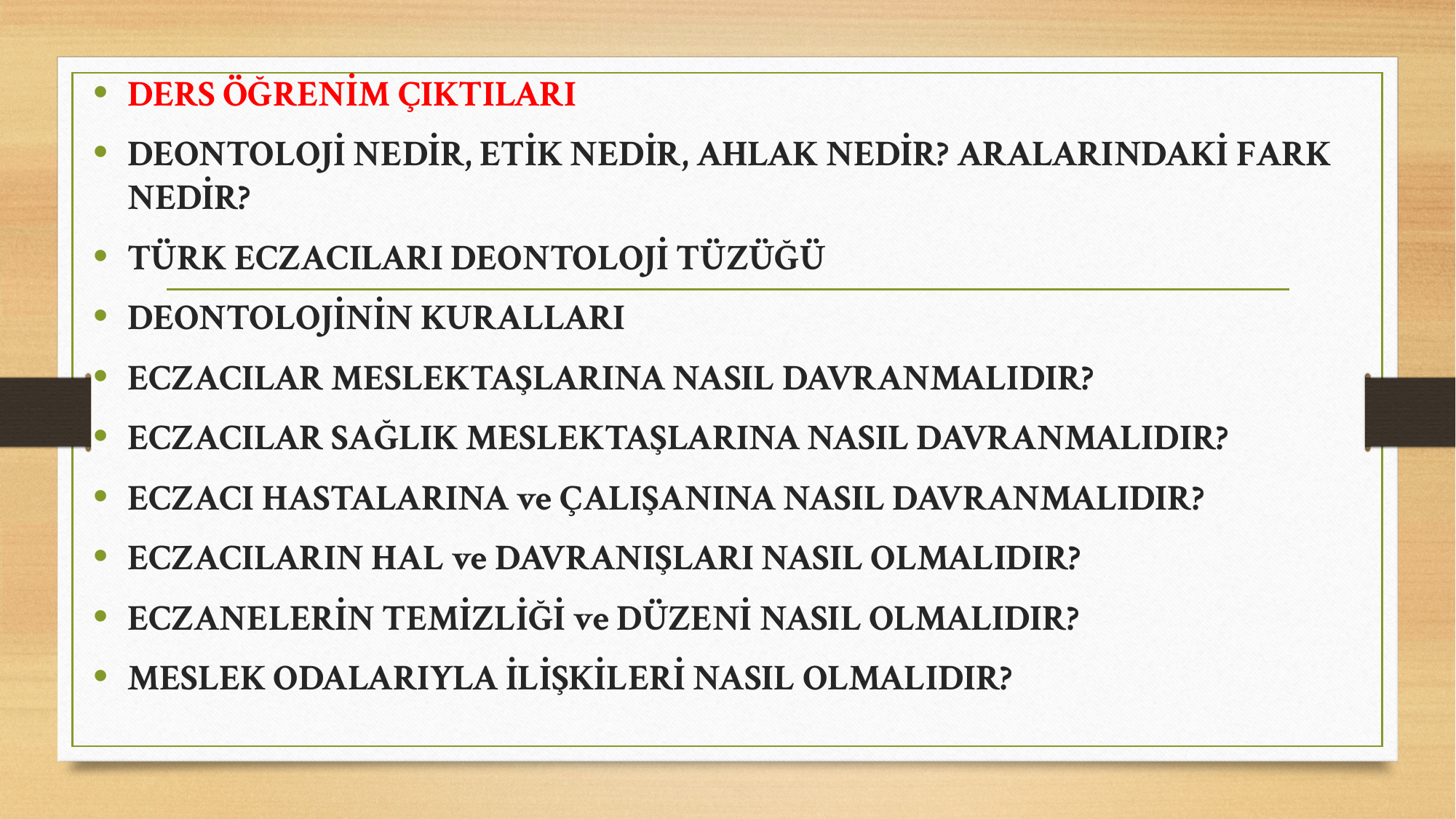

DERS ÖĞRENİM ÇIKTILARI
DEONTOLOJİ NEDİR, ETİK NEDİR, AHLAK NEDİR? ARALARINDAKİ FARK NEDİR?
TÜRK ECZACILARI DEONTOLOJİ TÜZÜĞÜ
DEONTOLOJİNİN KURALLARI
ECZACILAR MESLEKTAŞLARINA NASIL DAVRANMALIDIR?
ECZACILAR SAĞLIK MESLEKTAŞLARINA NASIL DAVRANMALIDIR?
ECZACI HASTALARINA ve ÇALIŞANINA NASIL DAVRANMALIDIR?
ECZACILARIN HAL ve DAVRANIŞLARI NASIL OLMALIDIR?
ECZANELERİN TEMİZLİĞİ ve DÜZENİ NASIL OLMALIDIR?
MESLEK ODALARIYLA İLİŞKİLERİ NASIL OLMALIDIR?